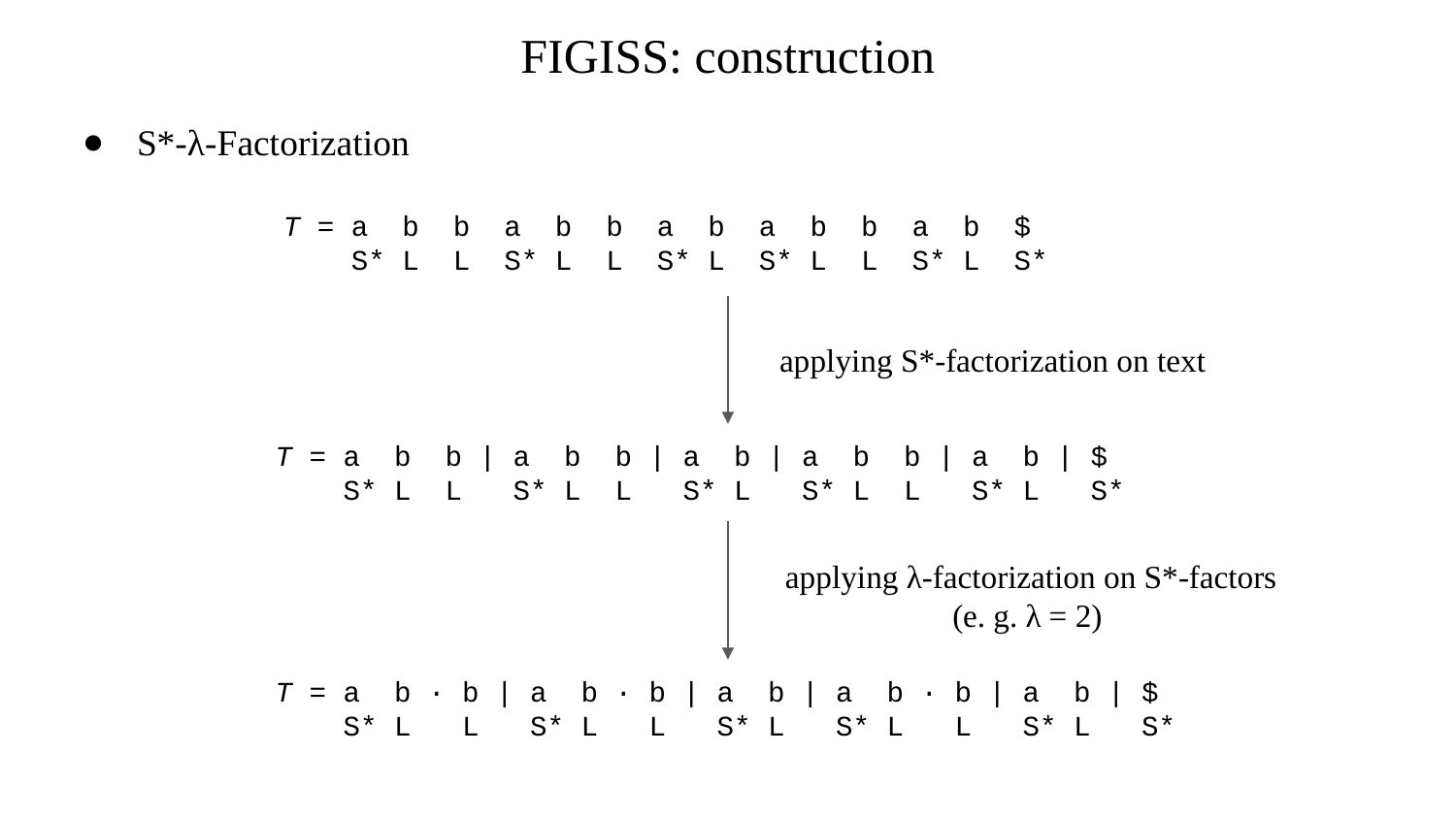

# FIGISS: construction
S*-λ-Factorization
T = a  b  b  a  b  b  a  b  a  b  b  a  b  $
    S* L  L  S* L  L  S* L  S* L  L  S* L  S*
applying S*-factorization on text
T = a  b  b | a  b  b | a  b | a  b  b | a  b | $
    S* L  L   S* L  L   S* L   S* L  L   S* L   S*
applying λ-factorization on S*-factors
(e. g. λ = 2)
T = a  b · b | a  b · b | a  b | a  b · b | a  b | $
    S* L   L   S* L   L   S* L   S* L   L   S* L   S*